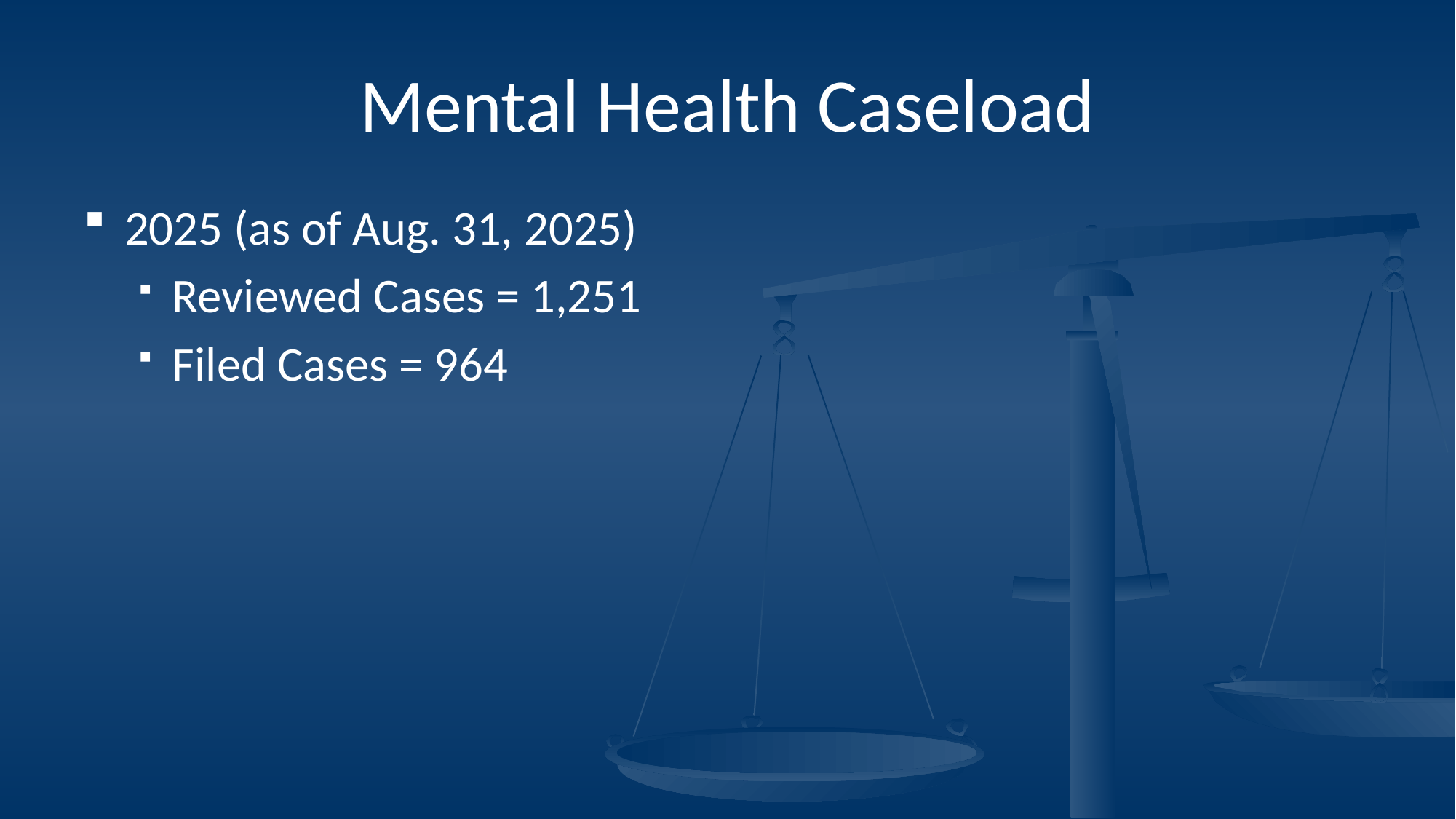

# Mental Health Caseload
2025 (as of Aug. 31, 2025)
Reviewed Cases = 1,251
Filed Cases = 964